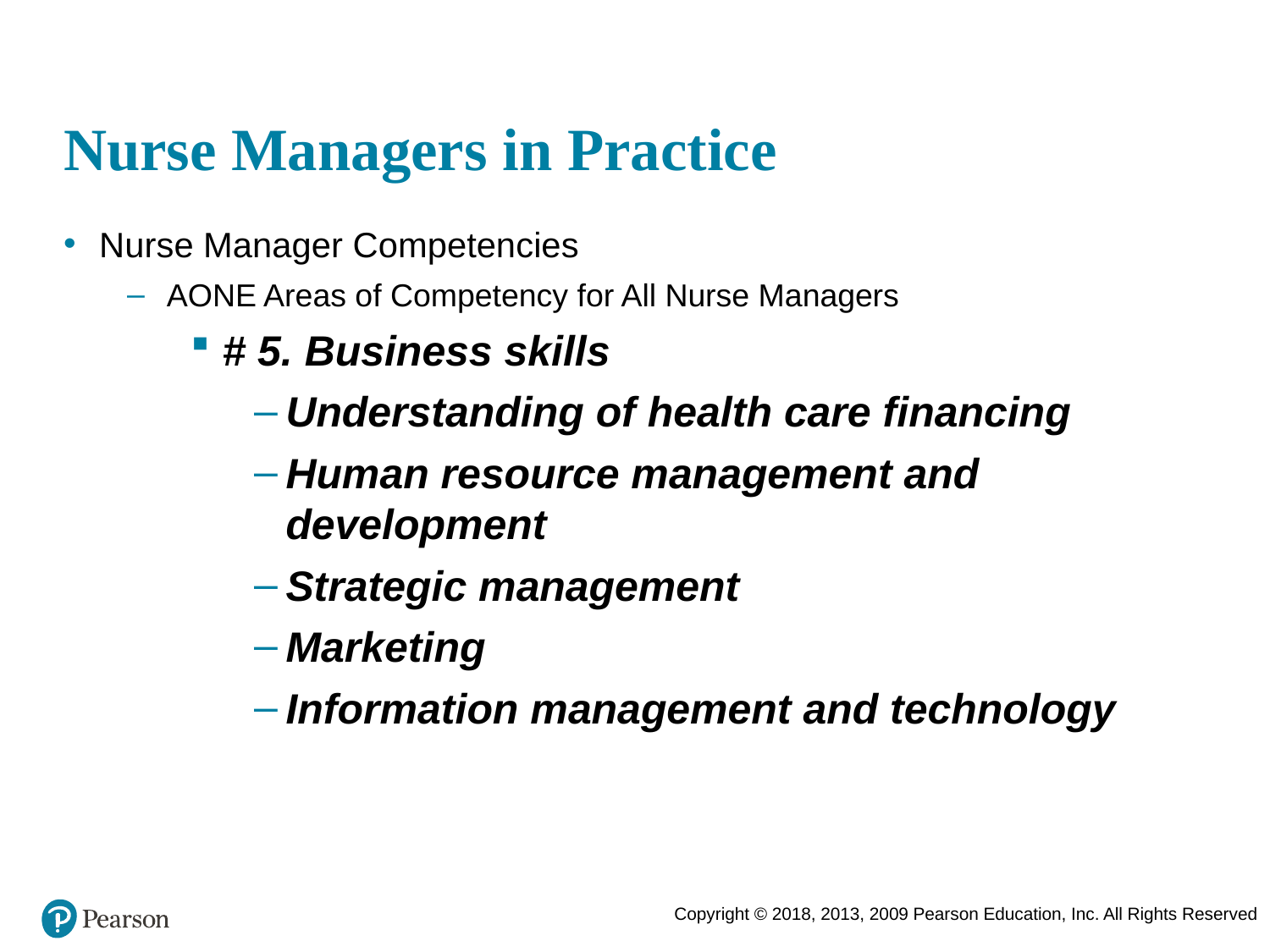

# Nurse Managers in Practice
Nurse Manager Competencies
AONE Areas of Competency for All Nurse Managers
# 5. Business skills
Understanding of health care financing
Human resource management and development
Strategic management
Marketing
Information management and technology